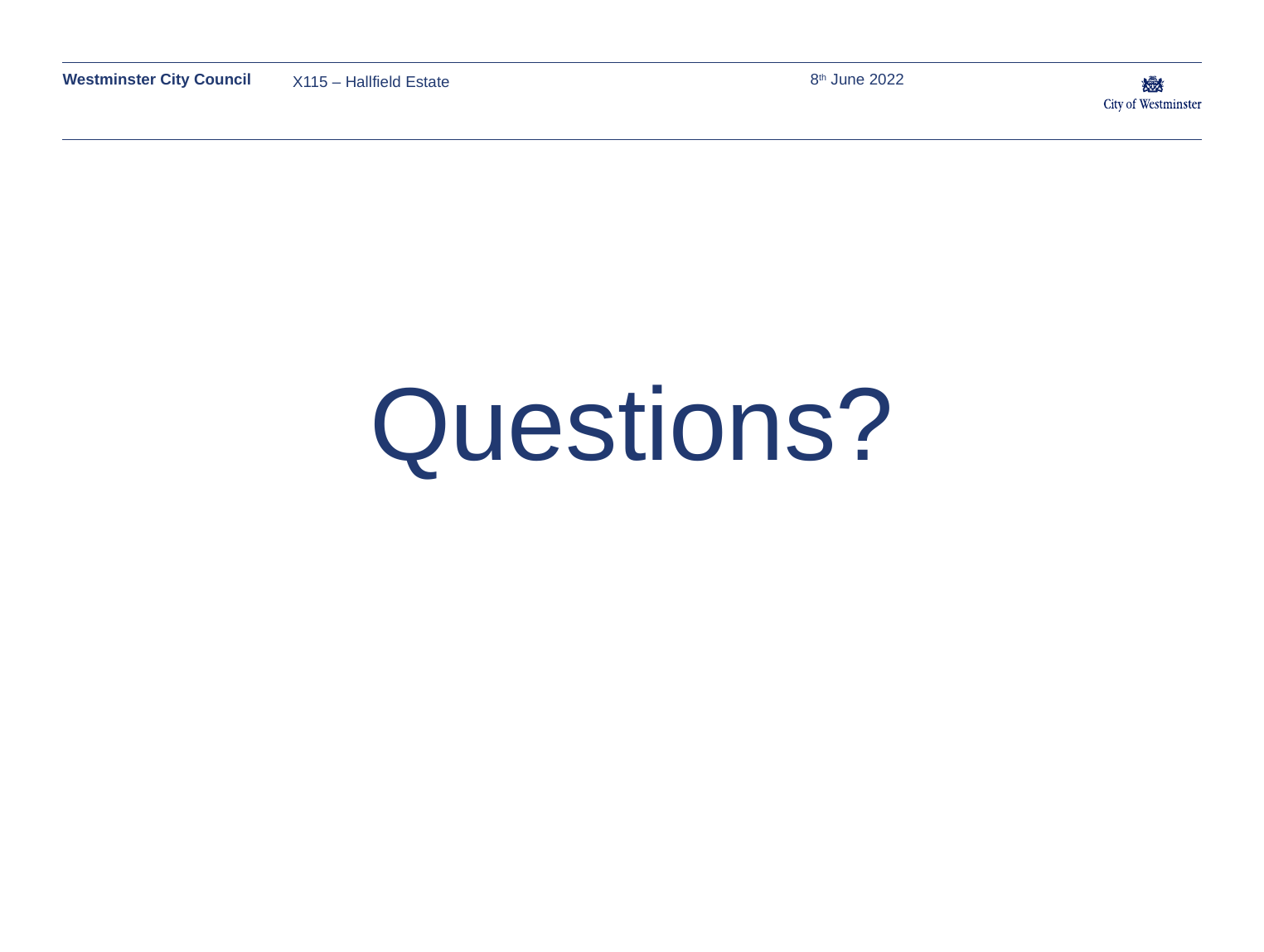

X115 – Hallfield Estate
8th June 2022
Questions?